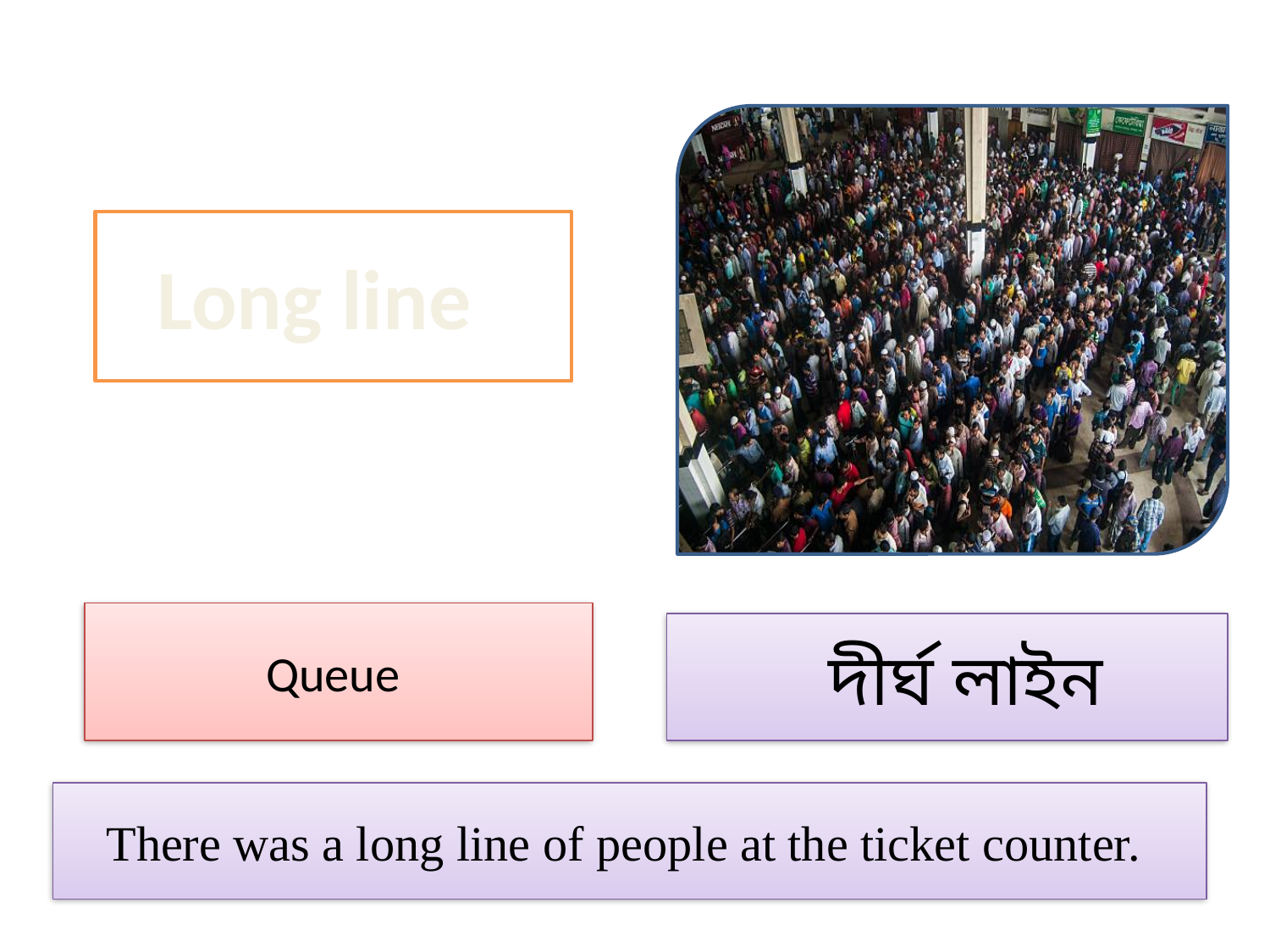

Long line
Queue
   দীর্ঘ লাইন
There was a long line of people at the ticket counter.